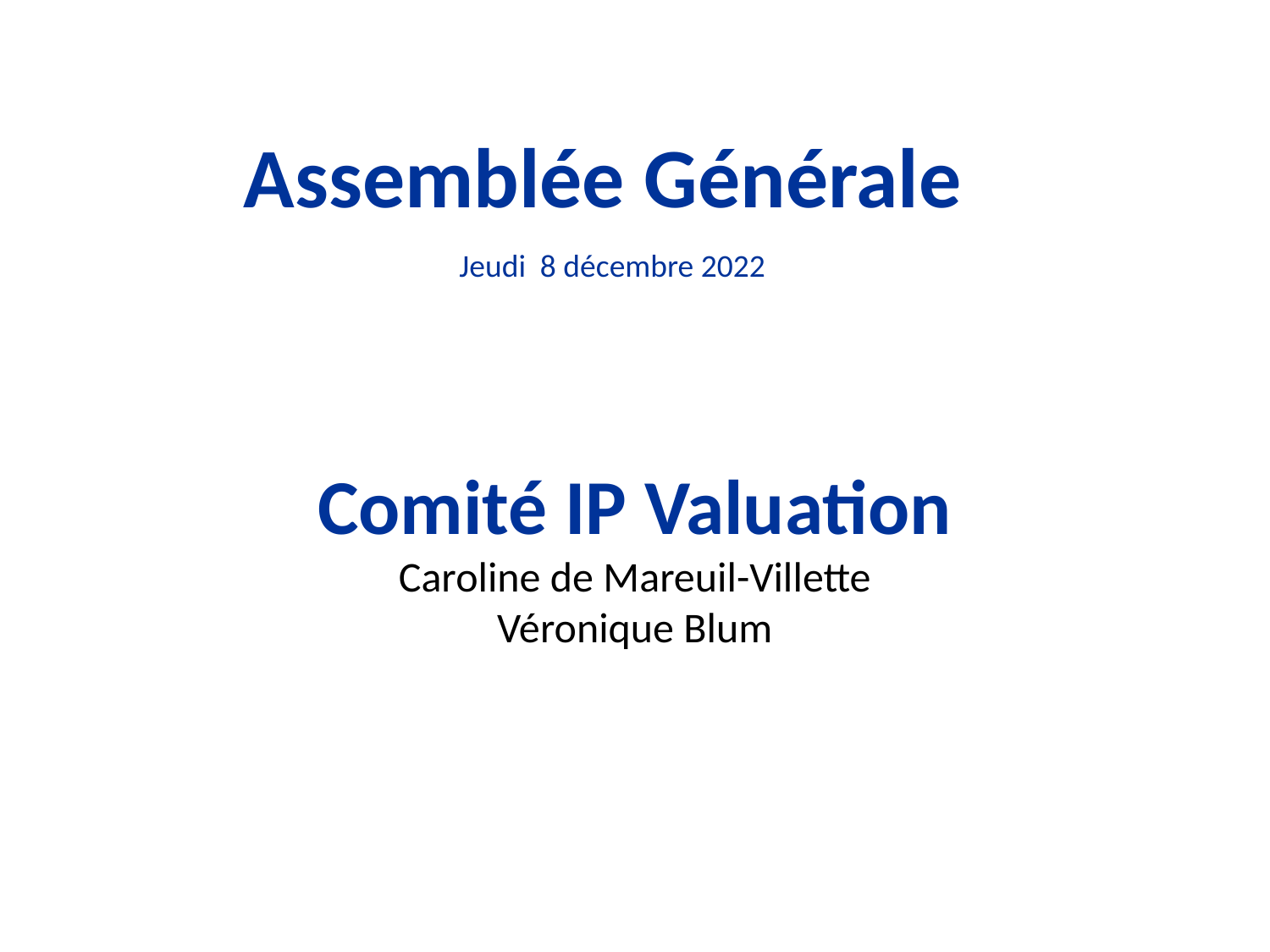

# Assemblée Générale Jeudi  8 décembre 2022
Comité IP Valuation
Caroline de Mareuil-Villette
Véronique Blum